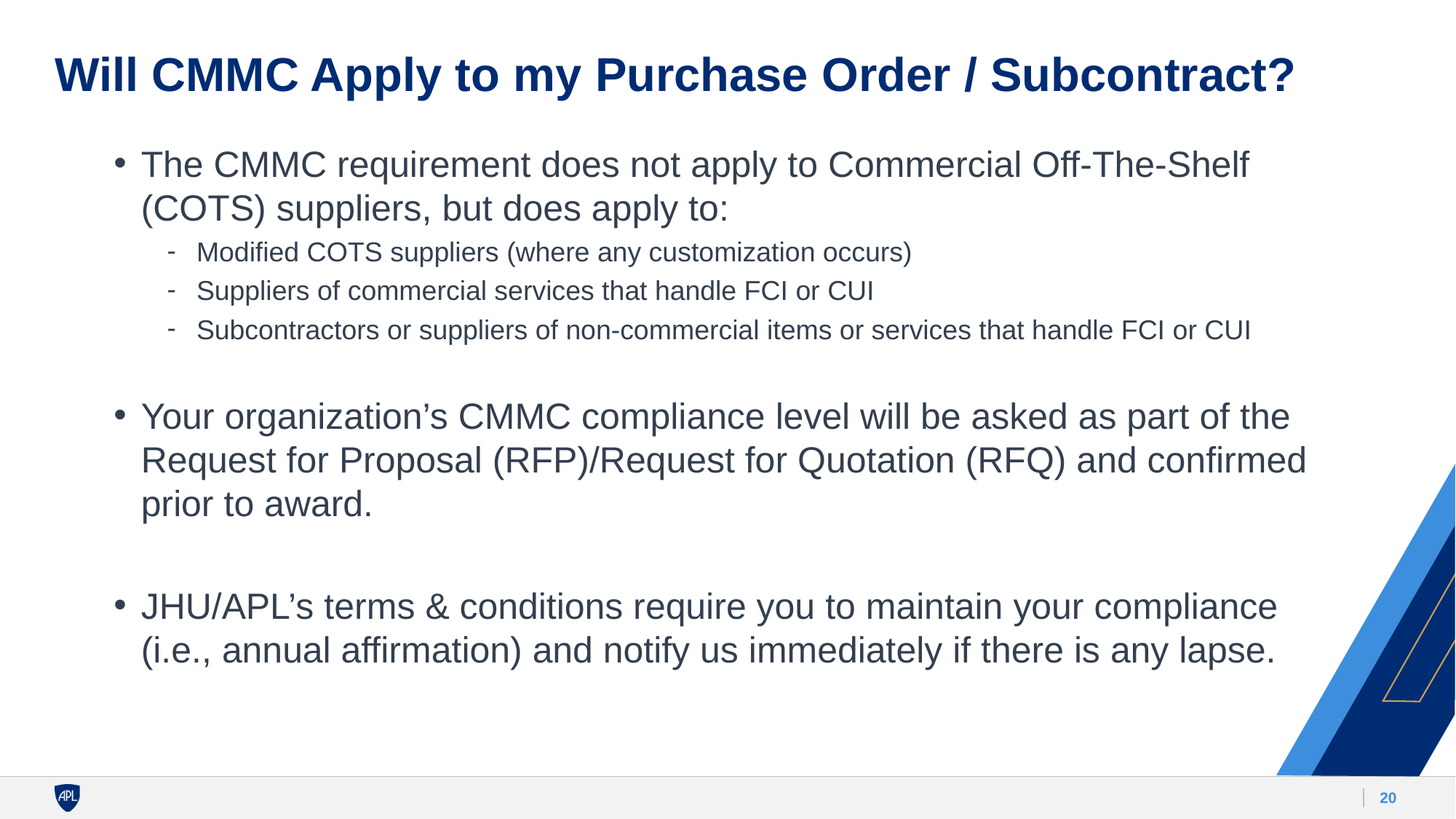

# Will CMMC Apply to my Purchase Order / Subcontract?
The CMMC requirement does not apply to Commercial Off-The-Shelf (COTS) suppliers, but does apply to:
Modified COTS suppliers (where any customization occurs)
Suppliers of commercial services that handle FCI or CUI
Subcontractors or suppliers of non-commercial items or services that handle FCI or CUI
Your organization’s CMMC compliance level will be asked as part of the Request for Proposal (RFP)/Request for Quotation (RFQ) and confirmed prior to award.
JHU/APL’s terms & conditions require you to maintain your compliance (i.e., annual affirmation) and notify us immediately if there is any lapse.

20